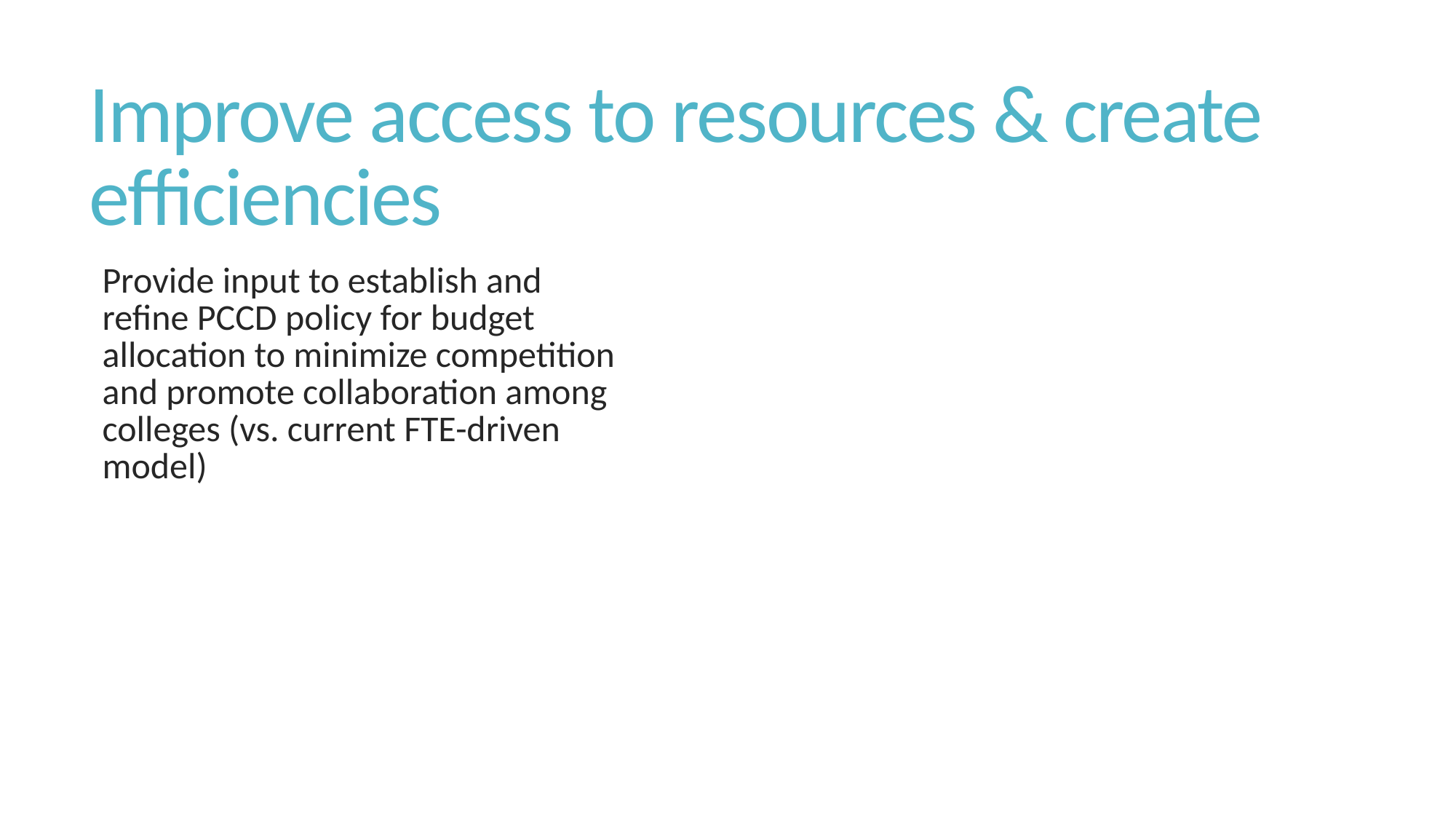

# Improve access to resources & create efficiencies
Provide input to establish and refine PCCD policy for budget allocation to minimize competition and promote collaboration among colleges (vs. current FTE-driven model)